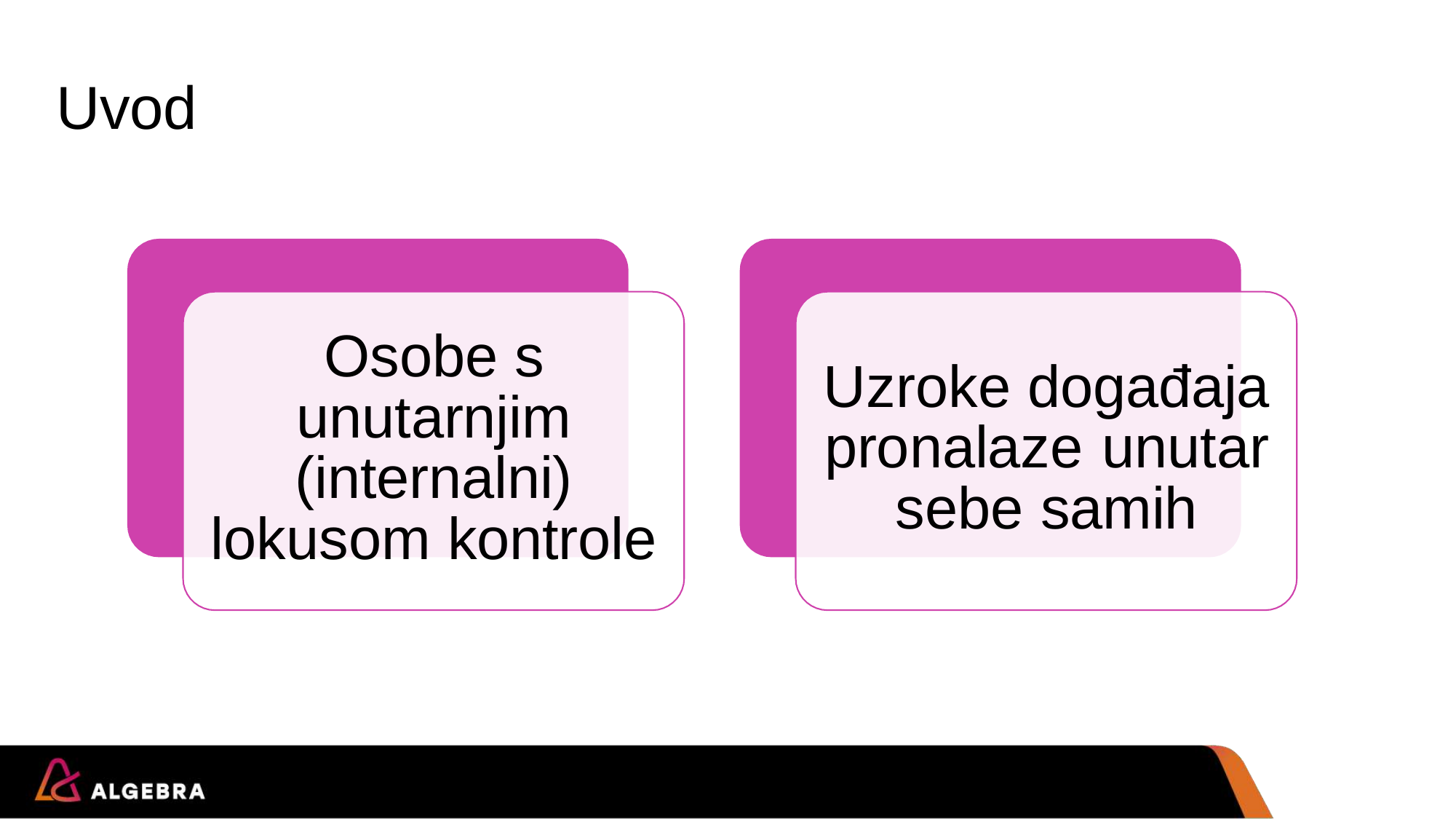

# Uvod

Osobe s unutarnjim (internalni) lokusom kontrole
Uzroke događaja pronalaze	unutar sebe samih